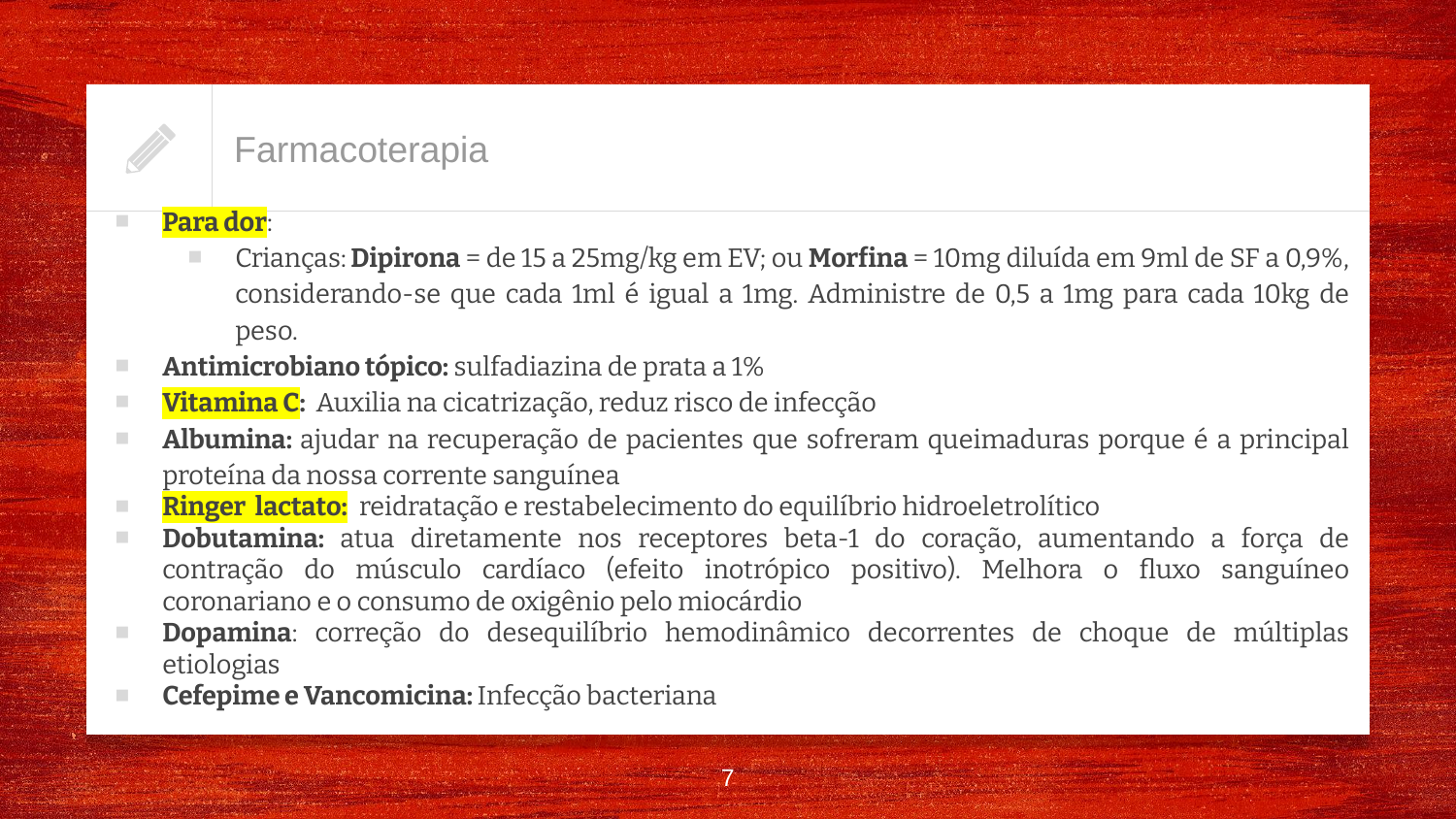

# Farmacoterapia

Para dor:
Crianças: Dipirona = de 15 a 25mg/kg em EV; ou Morfina = 10mg diluída em 9ml de SF a 0,9%, considerando-se que cada 1ml é igual a 1mg. Administre de 0,5 a 1mg para cada 10kg de peso.
Antimicrobiano tópico: sulfadiazina de prata a 1%
Vitamina C:  Auxilia na cicatrização, reduz risco de infecção
Albumina: ajudar na recuperação de pacientes que sofreram queimaduras porque é a principal proteína da nossa corrente sanguínea
Ringer  lactato:  reidratação e restabelecimento do equilíbrio hidroeletrolítico
Dobutamina: atua diretamente nos receptores beta-1 do coração, aumentando a força de contração do músculo cardíaco (efeito inotrópico positivo). Melhora o fluxo sanguíneo coronariano e o consumo de oxigênio pelo miocárdio
Dopamina: correção do desequilíbrio hemodinâmico decorrentes de choque de múltiplas etiologias
Cefepime e Vancomicina: Infecção bacteriana

7